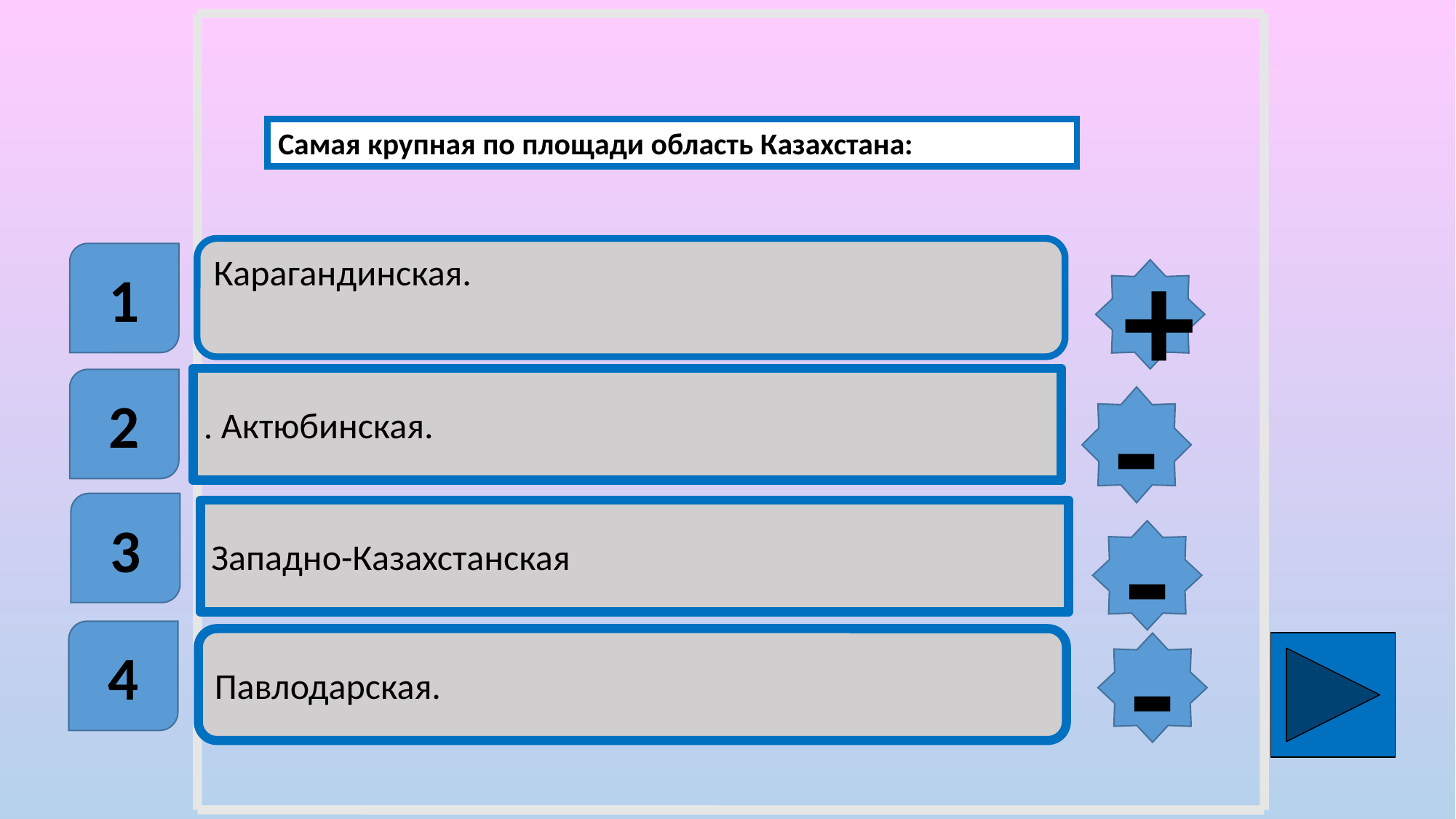

Самая крупная по площади область Казахстана:
Карагандинская.
1
+
. Актюбинская.
2
-
3
Западно-Казахстанская
-
4
Павлодарская.

-